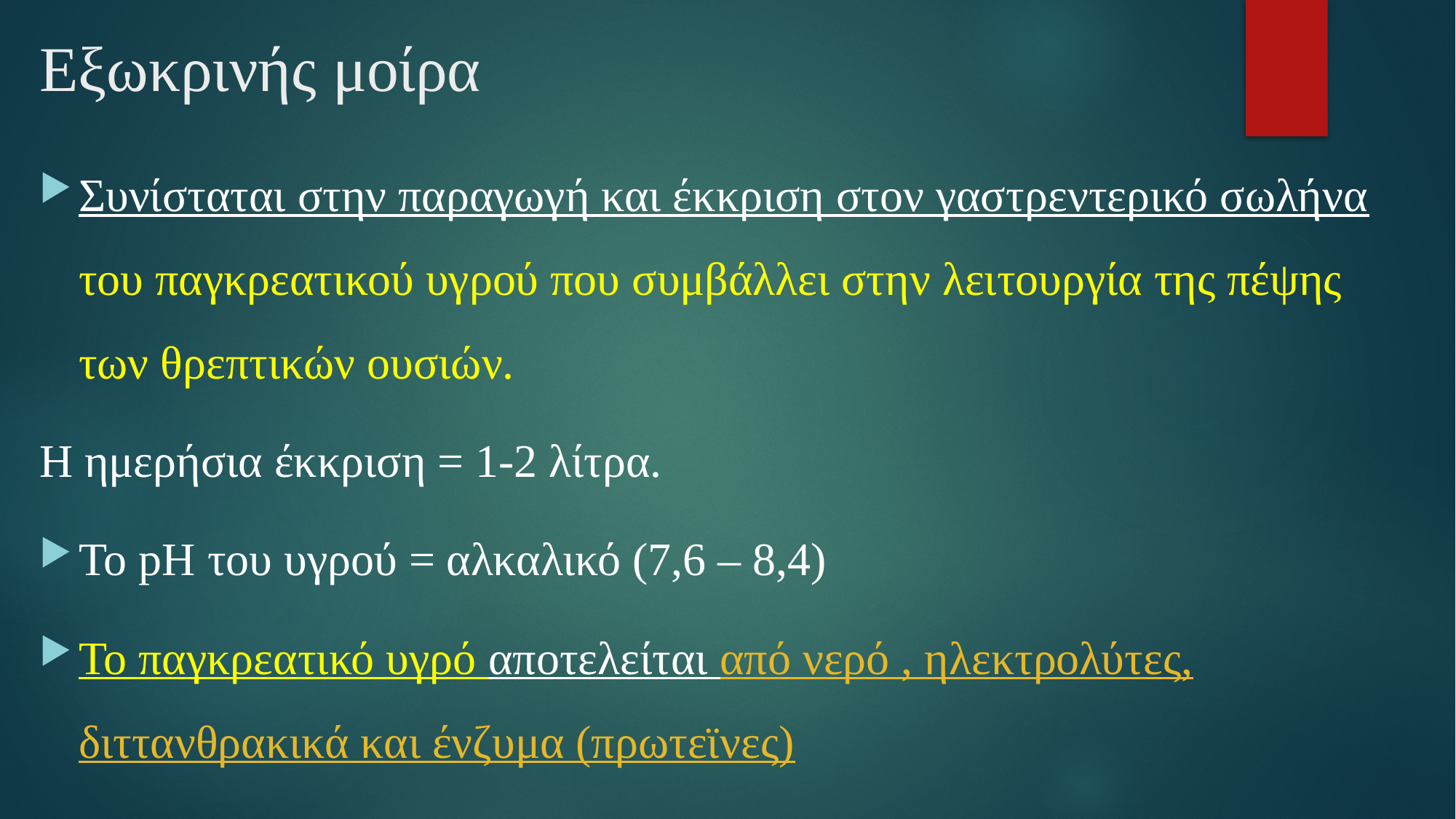

# Εξωκρινής μοίρα
Συνίσταται στην παραγωγή και έκκριση στον γαστρεντερικό σωλήνα του παγκρεατικού υγρού που συμβάλλει στην λειτουργία της πέψης των θρεπτικών ουσιών.
Η ημερήσια έκκριση = 1-2 λίτρα.
Το pH του υγρού = αλκαλικό (7,6 – 8,4)
Το παγκρεατικό υγρό αποτελείται από νερό , ηλεκτρολύτες, διττανθρακικά και ένζυμα (πρωτεϊνες)